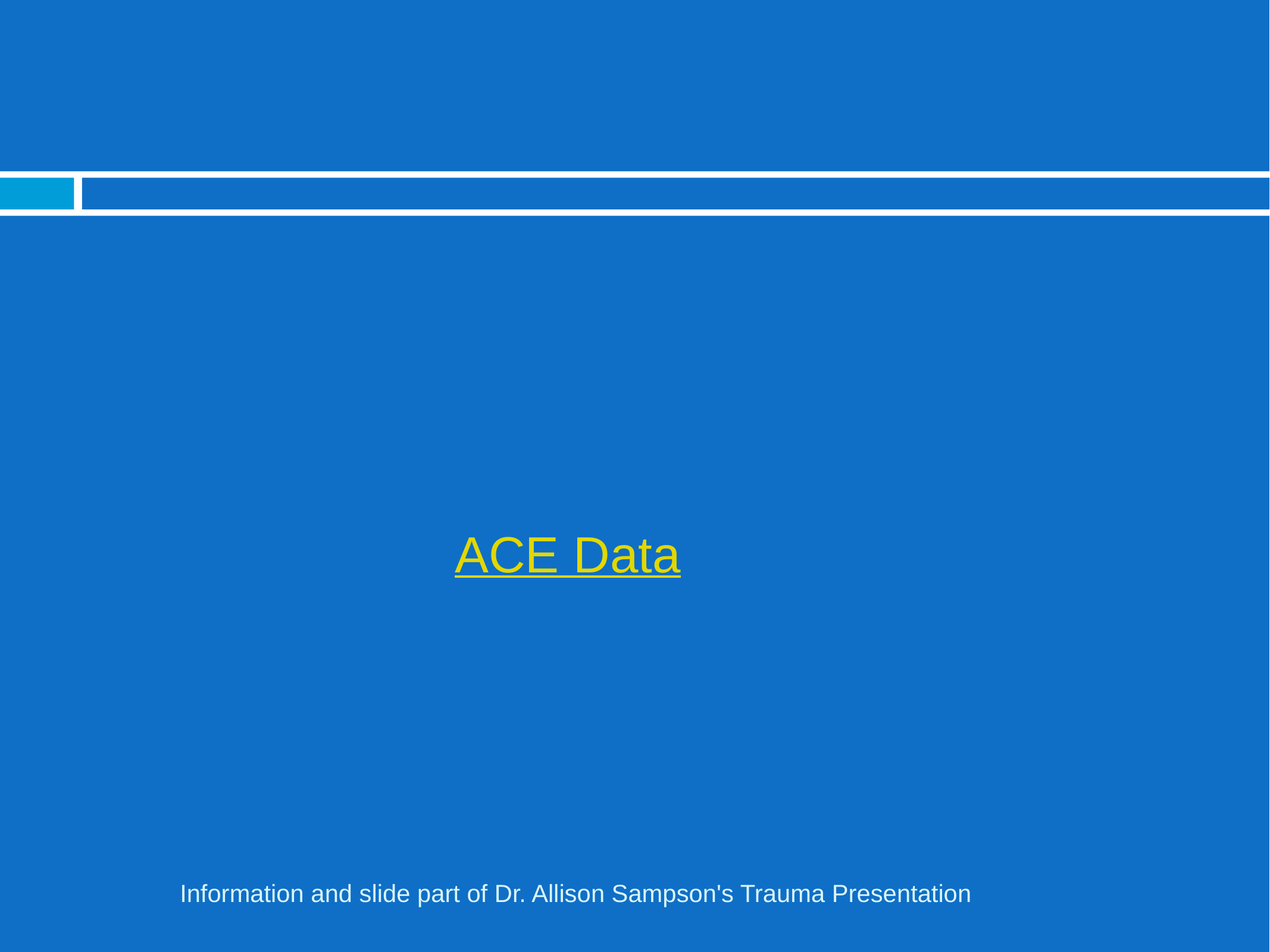

#

				ACE Data
Information and slide part of Dr. Allison Sampson's Trauma Presentation